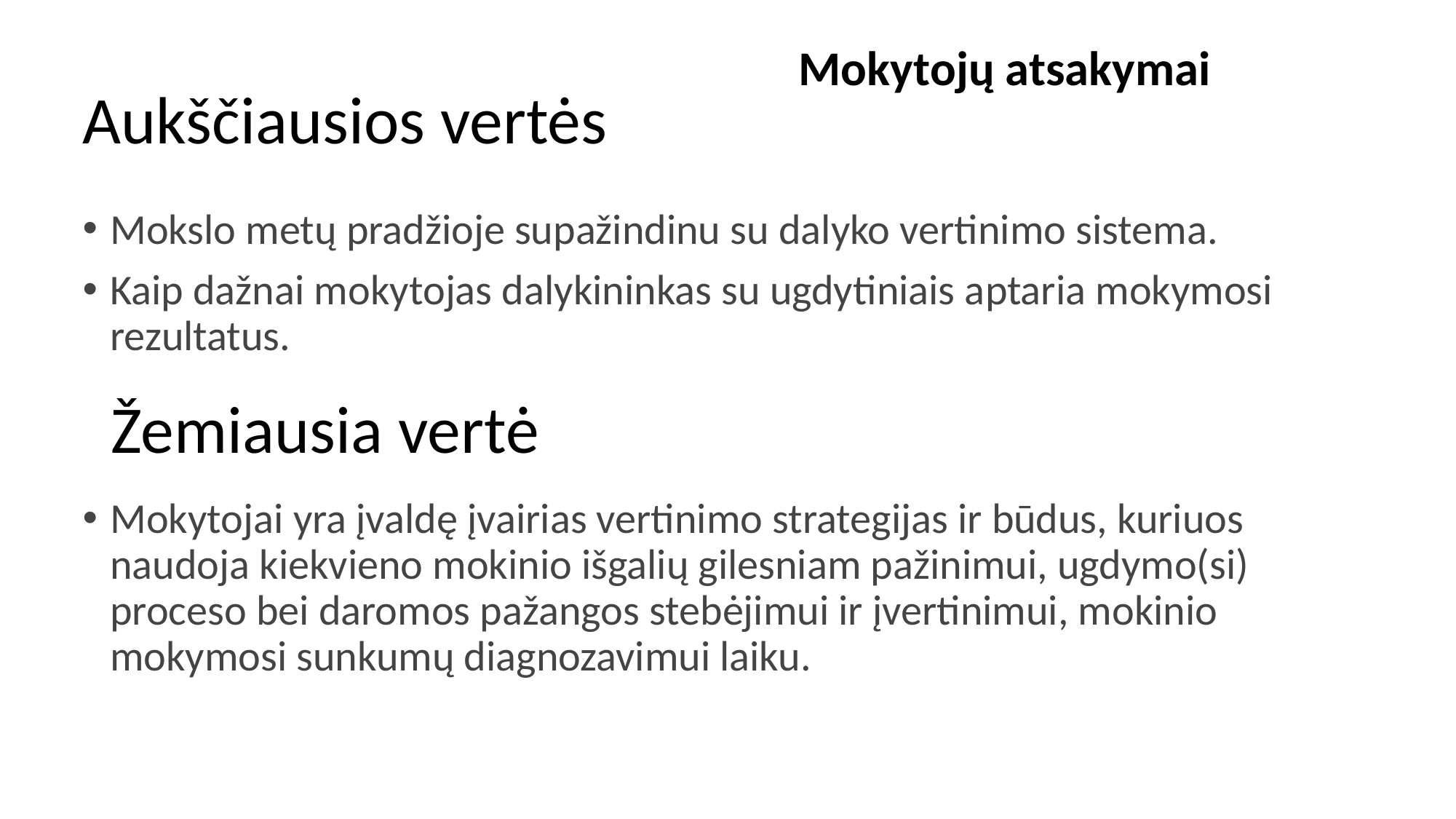

Mokytojų atsakymai
# Aukščiausios vertės
Mokslo metų pradžioje supažindinu su dalyko vertinimo sistema.
Kaip dažnai mokytojas dalykininkas su ugdytiniais aptaria mokymosi rezultatus.

Mokytojai yra įvaldę įvairias vertinimo strategijas ir būdus, kuriuos naudoja kiekvieno mokinio išgalių gilesniam pažinimui, ugdymo(si) proceso bei daromos pažangos stebėjimui ir įvertinimui, mokinio mokymosi sunkumų diagnozavimui laiku.
Žemiausia vertė